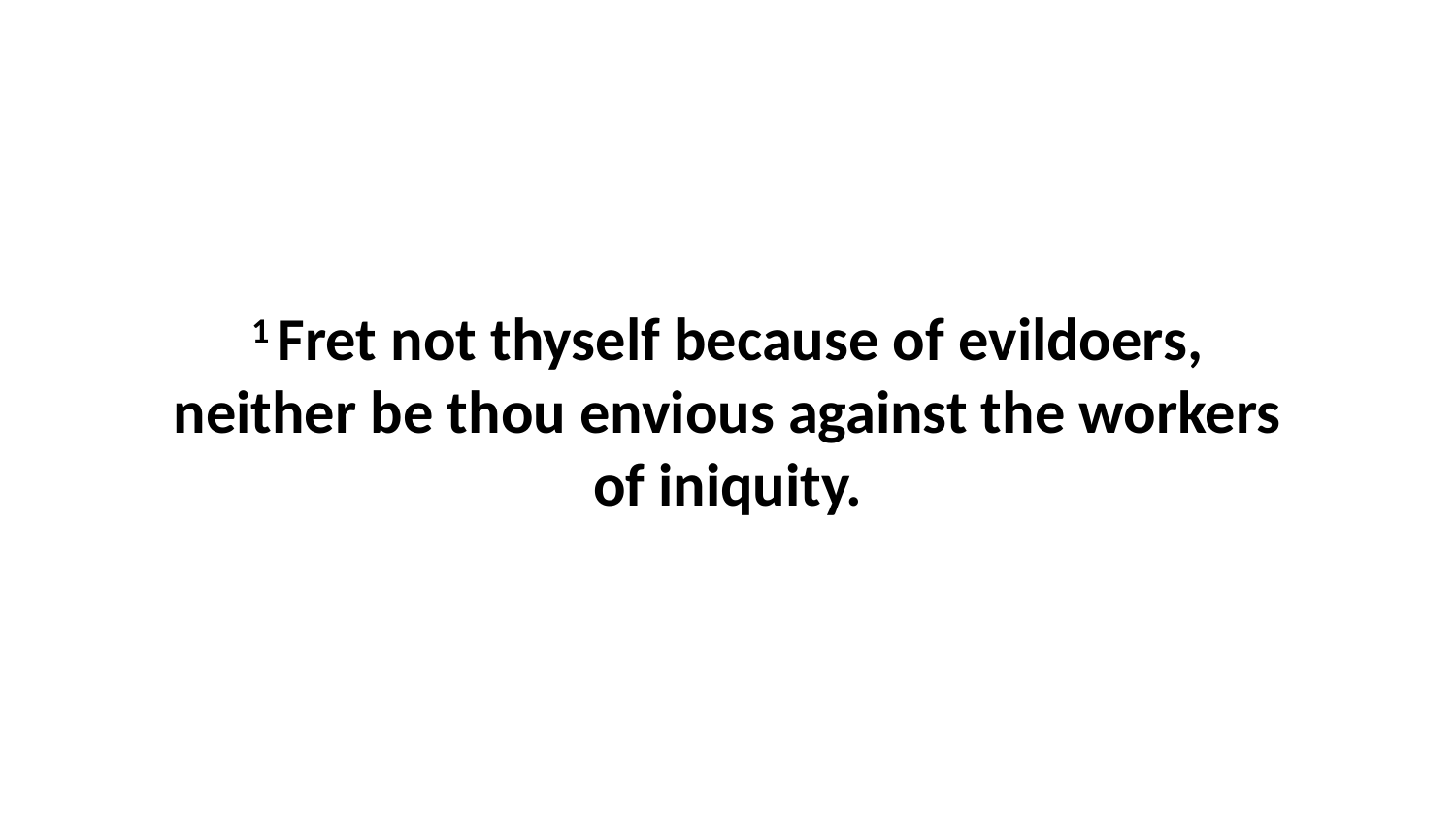

1 Fret not thyself because of evildoers, neither be thou envious against the workers of iniquity.